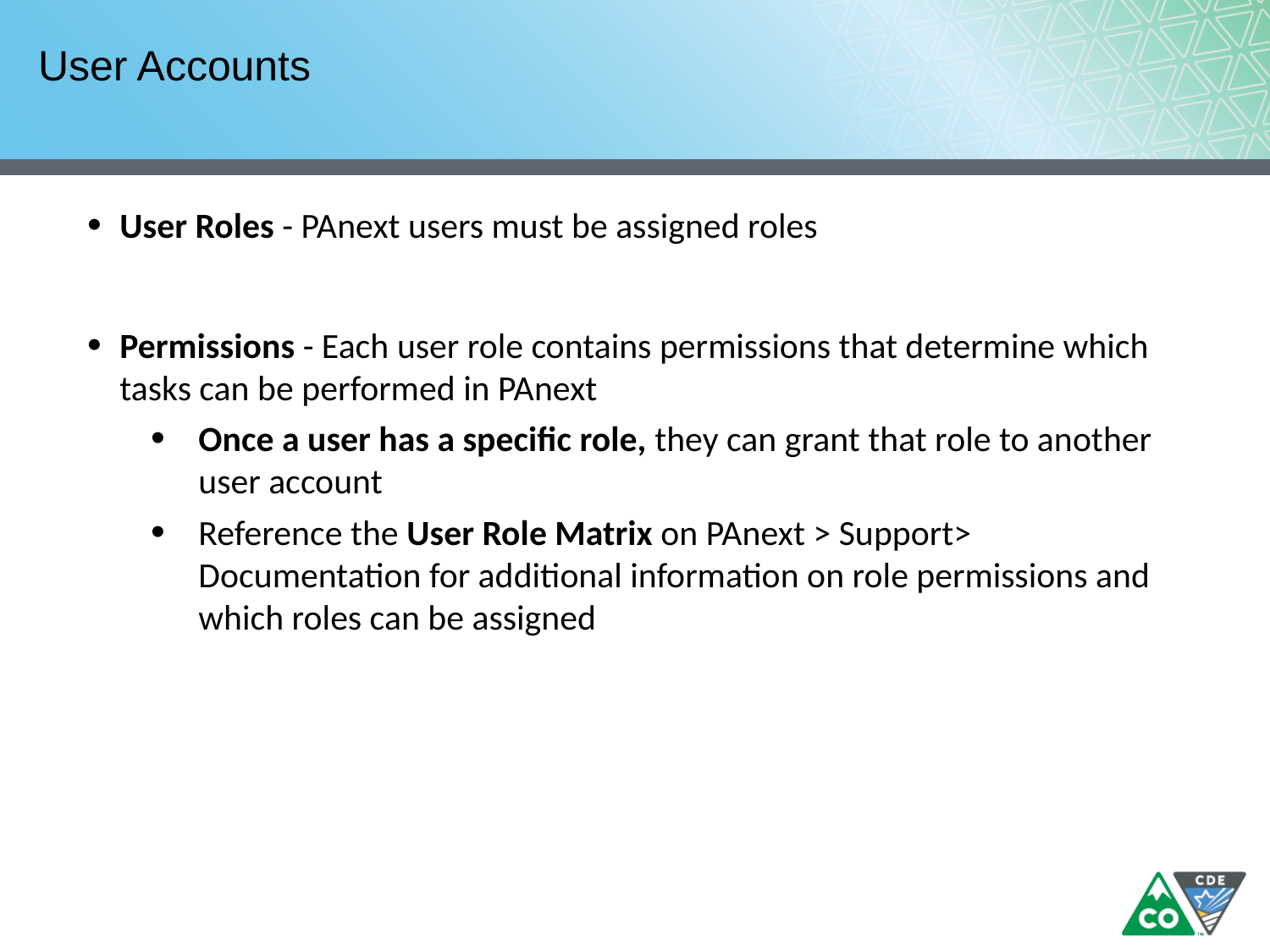

# User Accounts
User Roles - PAnext users must be assigned roles

Permissions - Each user role contains permissions that determine which tasks can be performed in PAnext
Once a user has a specific role, they can grant that role to another user account
Reference the User Role Matrix on PAnext > Support> Documentation for additional information on role permissions and which roles can be assigned